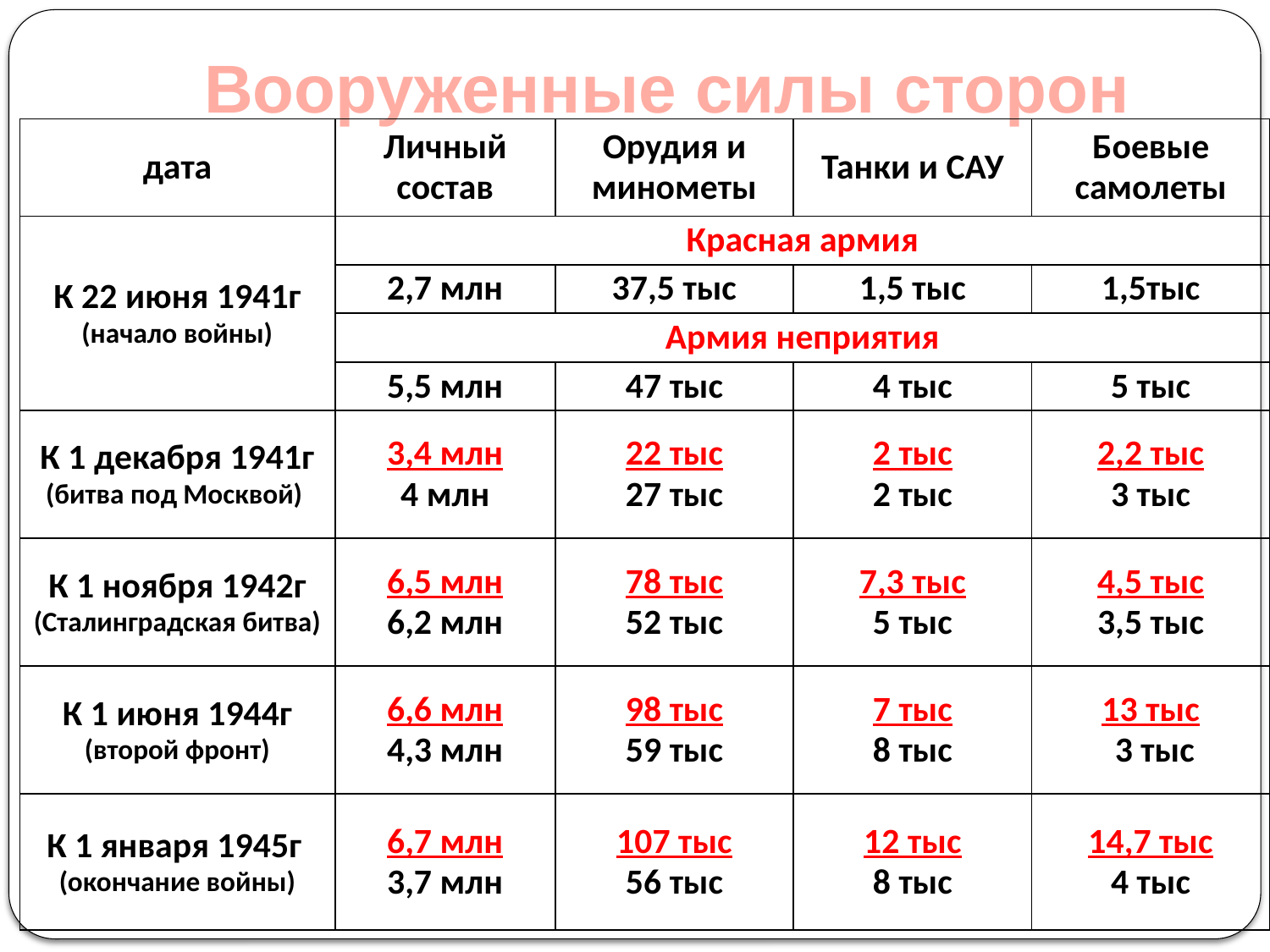

# Вооруженные силы сторон
| дата | Личный состав | Орудия и минометы | Танки и САУ | Боевые самолеты |
| --- | --- | --- | --- | --- |
| К 22 июня 1941г (начало войны) | Красная армия |  |  |  |
|  | 2,7 млн | 37,5 тыс | 1,5 тыс | 1,5тыс |
|  | Армия неприятия |  |  |  |
|  | 5,5 млн | 47 тыс | 4 тыс | 5 тыс |
| К 1 декабря 1941г (битва под Москвой) | 3,4 млн 4 млн | 22 тыс 27 тыс | 2 тыс 2 тыс | 2,2 тыс 3 тыс |
| К 1 ноября 1942г (Сталинградская битва) | 6,5 млн 6,2 млн | 78 тыс 52 тыс | 7,3 тыс 5 тыс | 4,5 тыс 3,5 тыс |
| К 1 июня 1944г (второй фронт) | 6,6 млн 4,3 млн | 98 тыс 59 тыс | 7 тыс 8 тыс | 13 тыс 3 тыс |
| К 1 января 1945г (окончание войны) | 6,7 млн 3,7 млн | 107 тыс 56 тыс | 12 тыс 8 тыс | 14,7 тыс 4 тыс |